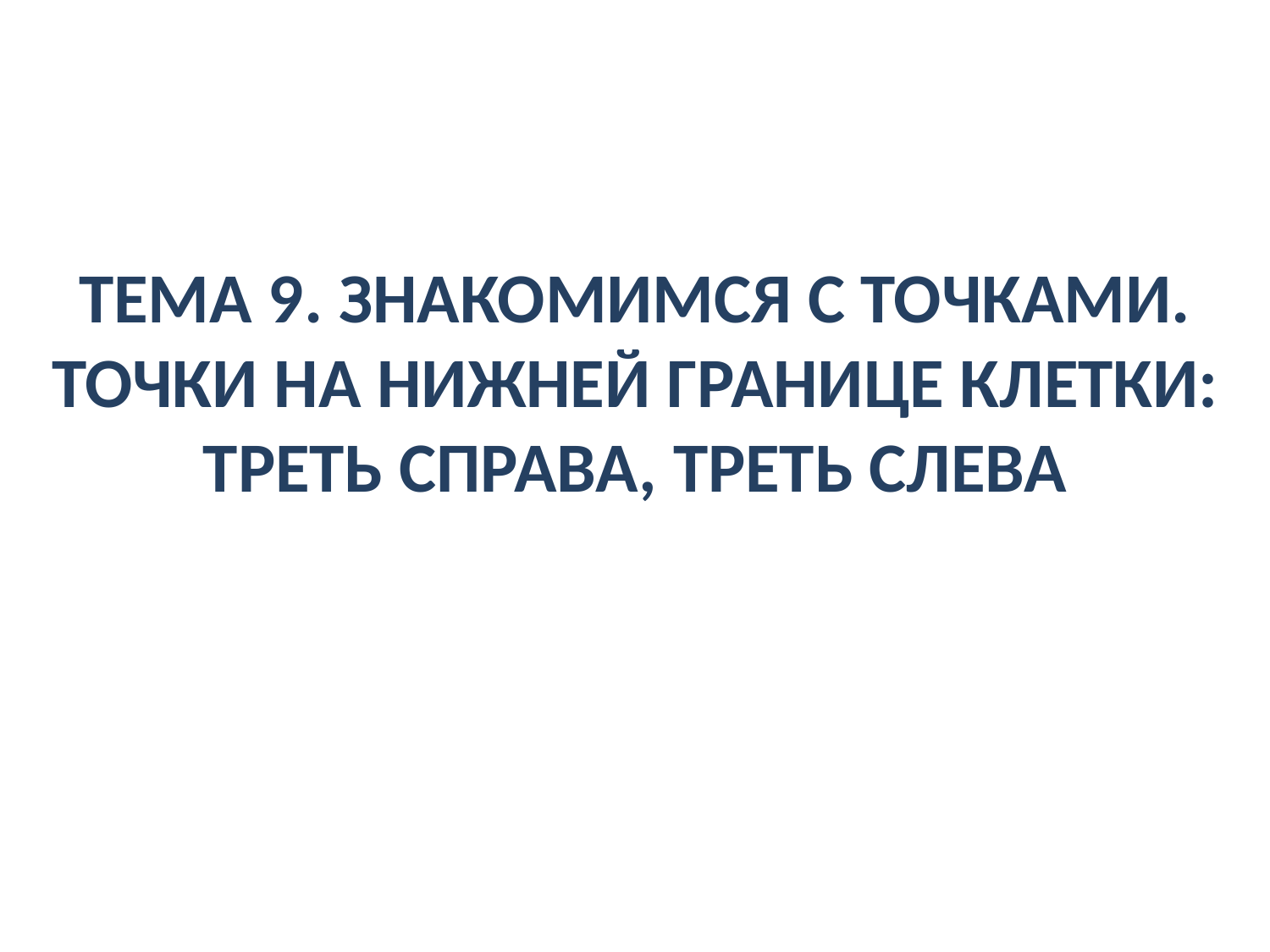

ТЕМА 9. ЗНАКОМИМСЯ С ТОЧКАМИ. ТОЧКИ НА НИЖНЕЙ ГРАНИЦЕ КЛЕТКИ: ТРЕТЬ СПРАВА, ТРЕТЬ СЛЕВА